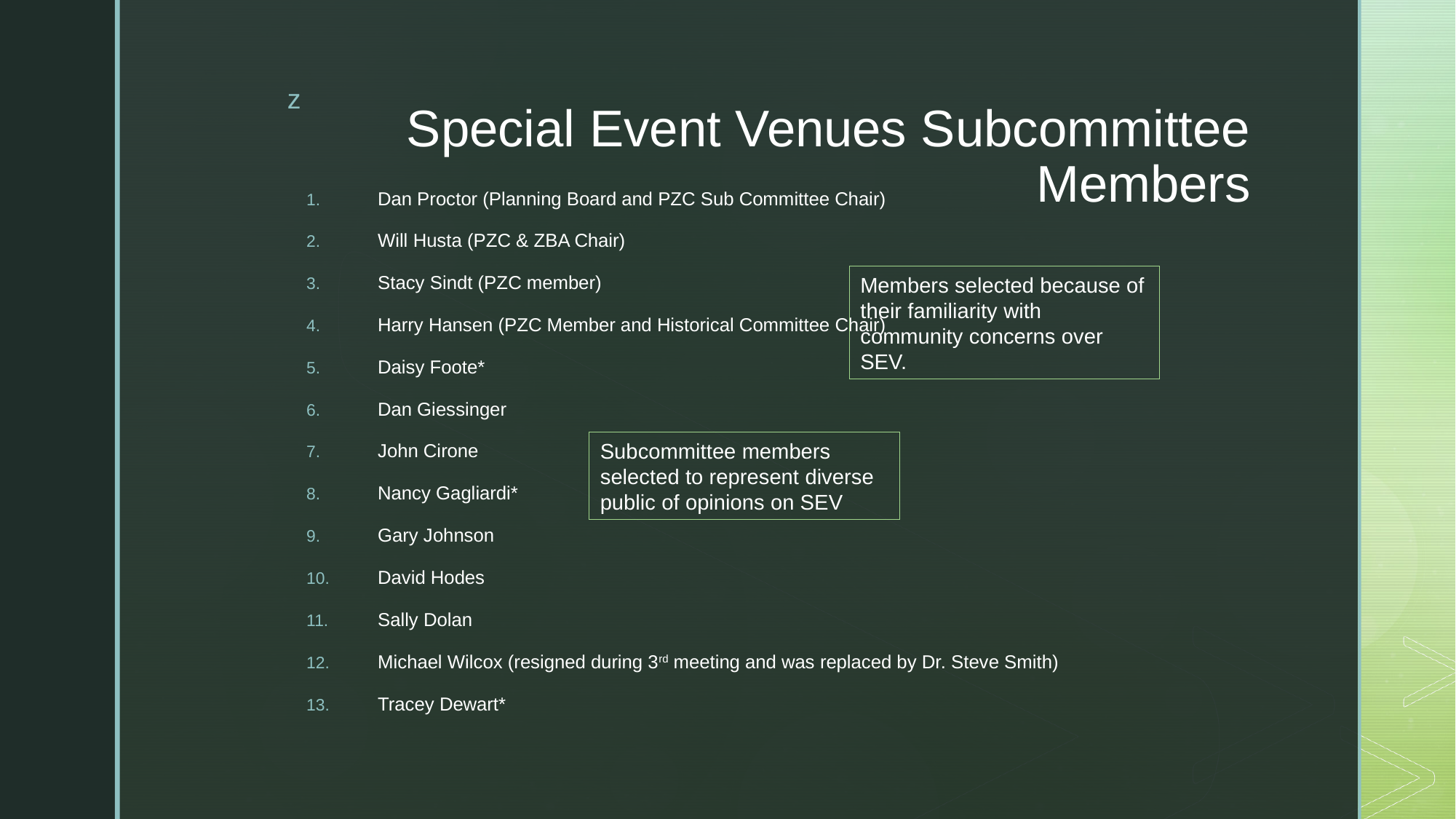

# Special Event Venues Subcommittee Members
Dan Proctor (Planning Board and PZC Sub Committee Chair)
Will Husta (PZC & ZBA Chair)
Stacy Sindt (PZC member)
Harry Hansen (PZC Member and Historical Committee Chair)
Daisy Foote*
Dan Giessinger
John Cirone
Nancy Gagliardi*
Gary Johnson
David Hodes
Sally Dolan
Michael Wilcox (resigned during 3rd meeting and was replaced by Dr. Steve Smith)
Tracey Dewart*
Members selected because of their familiarity with community concerns over SEV.
Subcommittee members selected to represent diverse public of opinions on SEV